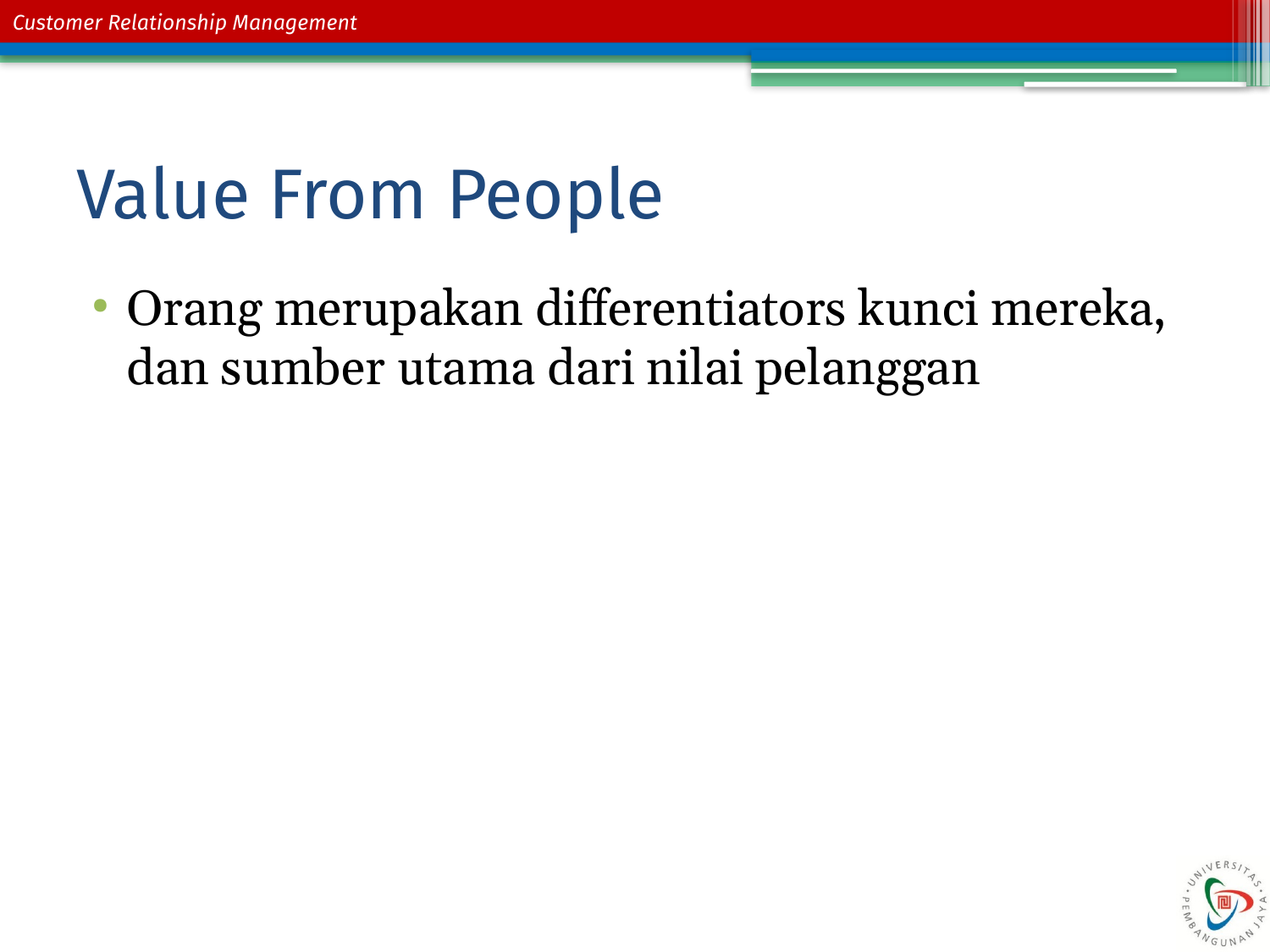

# Value From People
Orang merupakan differentiators kunci mereka, dan sumber utama dari nilai pelanggan